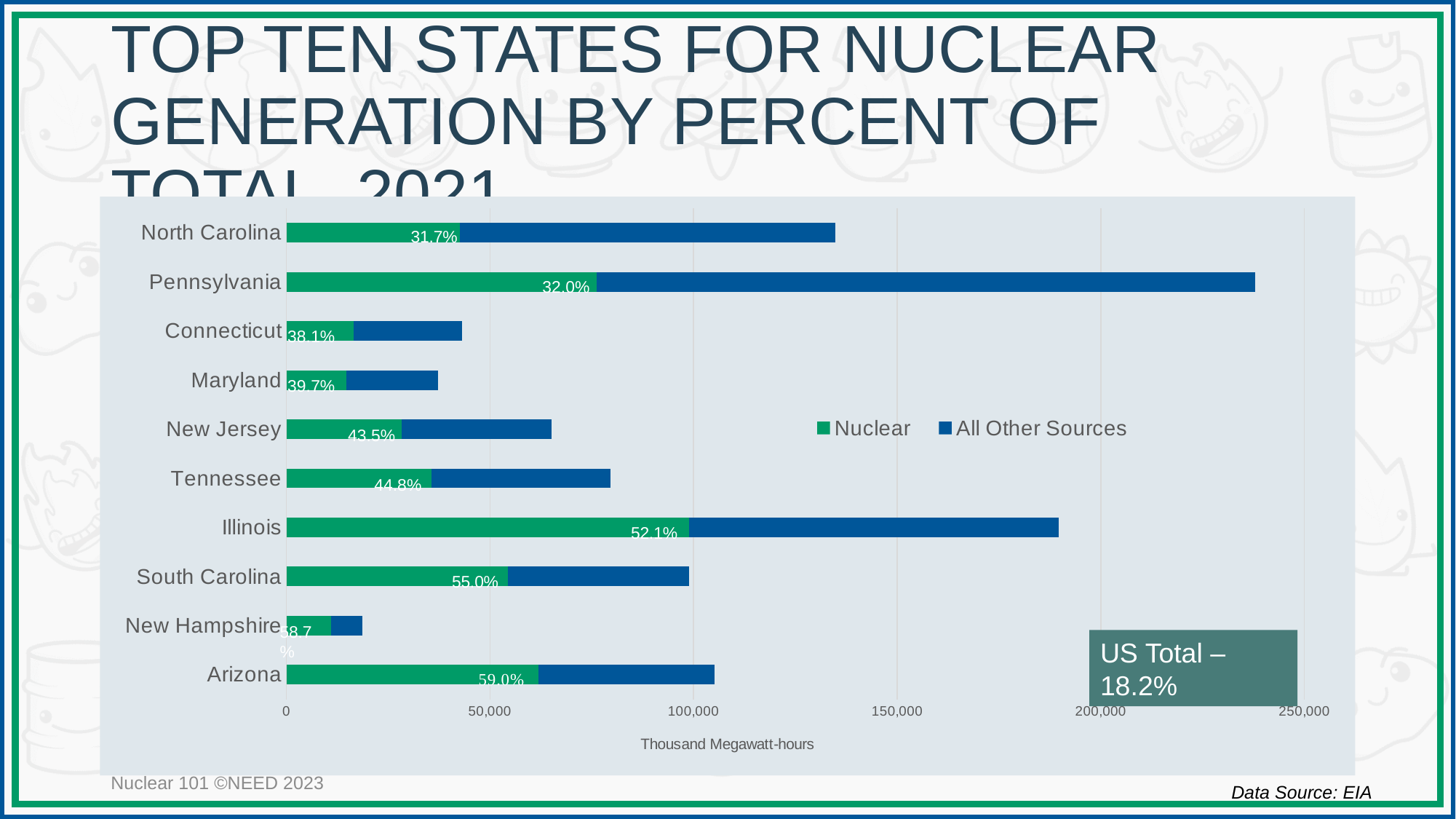

# Top Ten States for Nuclear Generation by Percent of Total, 2021

### Chart

| Category | Nuclear | All Other Sources |
|---|---|---|
| Arizona | 61943.0 | 43132.0 |
| New Hampshire | 10922.0 | 7674.0 |
| South Carolina | 54370.0 | 44502.0 |
| Illinois | 98870.0 | 90750.0 |
| Tennessee | 35635.0 | 43897.0 |
| New Jersey | 28319.0 | 36765.0 |
| Maryland | 14811.0 | 22484.0 |
| Connecticut | 16464.0 | 26711.0 |
| Pennsylvania | 76166.0 | 161710.0 |
| North Carolina | 42644.0 | 92097.0 |
32.0%
38.1%
39.7%
43.5%
44.8%
US Total – 18.2%
Nuclear 101 ©NEED 2023
Data Source: EIA